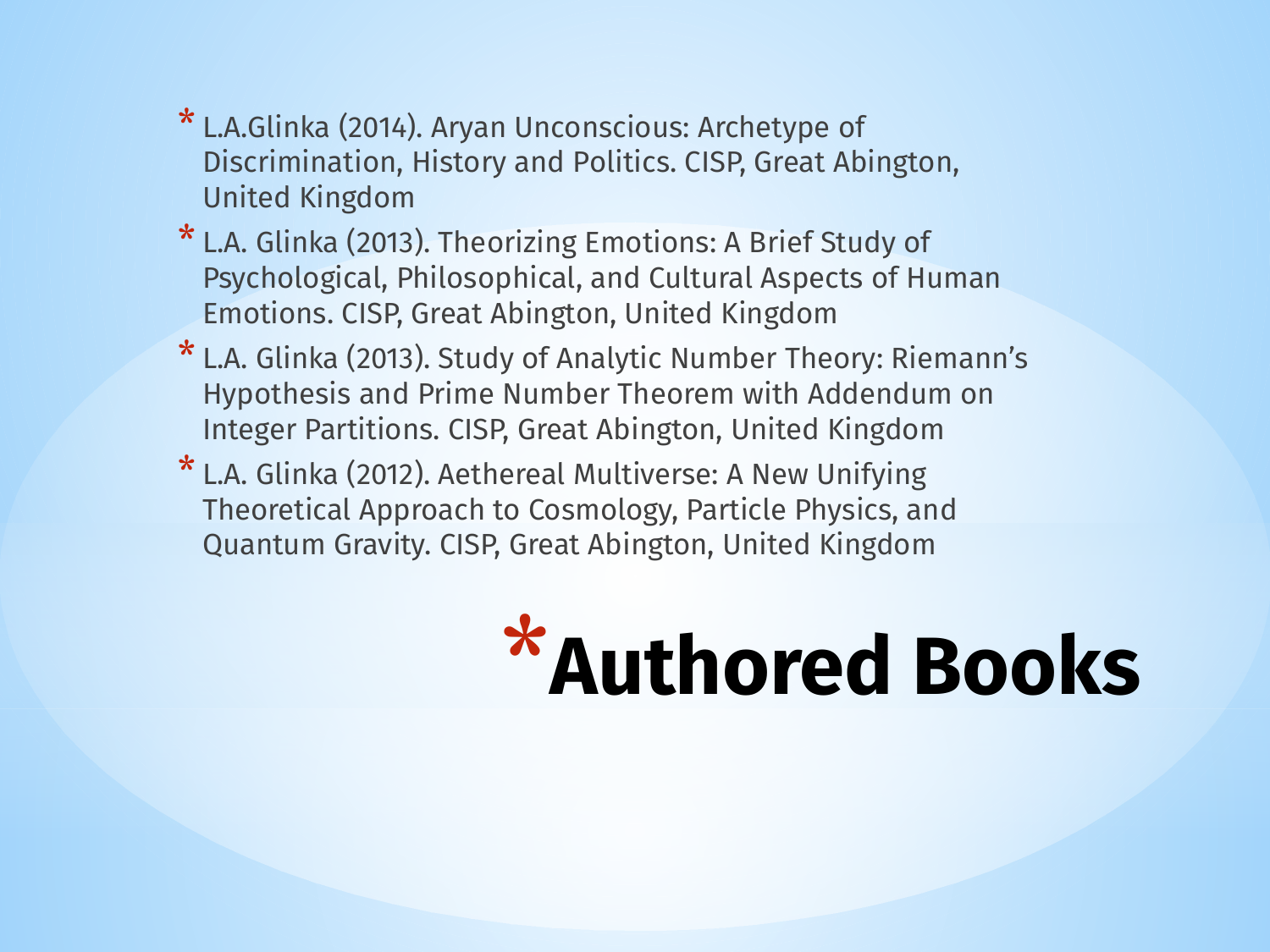

L.A.Glinka (2014). Aryan Unconscious: Archetype of Discrimination, History and Politics. CISP, Great Abington, United Kingdom
L.A. Glinka (2013). Theorizing Emotions: A Brief Study of Psychological, Philosophical, and Cultural Aspects of Human Emotions. CISP, Great Abington, United Kingdom
L.A. Glinka (2013). Study of Analytic Number Theory: Riemann’s Hypothesis and Prime Number Theorem with Addendum on Integer Partitions. CISP, Great Abington, United Kingdom
L.A. Glinka (2012). Aethereal Multiverse: A New Unifying Theoretical Approach to Cosmology, Particle Physics, and Quantum Gravity. CISP, Great Abington, United Kingdom

# Authored Books